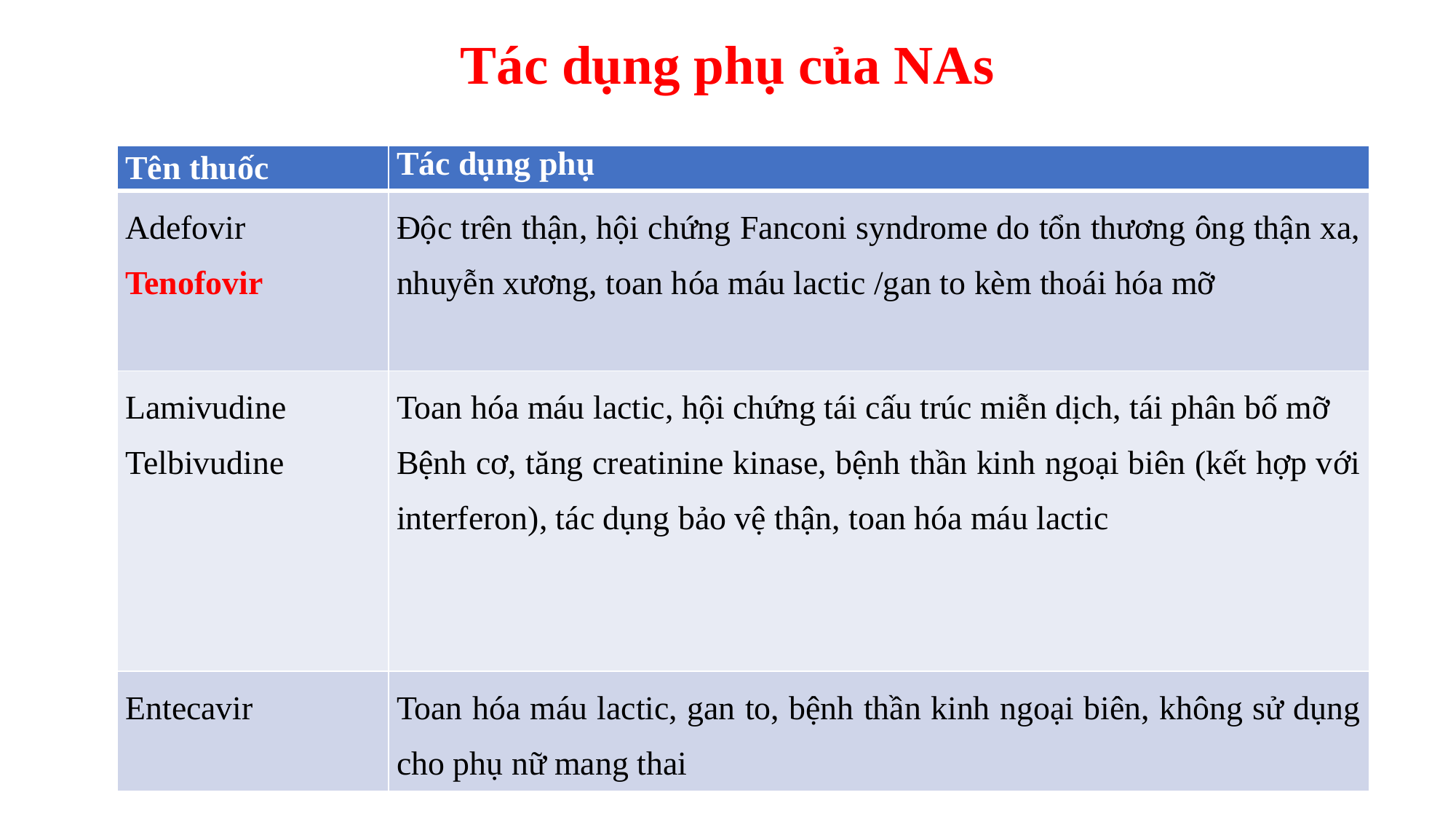

# Tác dụng phụ của NAs
| Tên thuốc | Tác dụng phụ |
| --- | --- |
| Adefovir Tenofovir | Độc trên thận, hội chứng Fanconi syndrome do tổn thương ông thận xa, nhuyễn xương, toan hóa máu lactic /gan to kèm thoái hóa mỡ |
| Lamivudine Telbivudine | Toan hóa máu lactic, hội chứng tái cấu trúc miễn dịch, tái phân bố mỡ Bệnh cơ, tăng creatinine kinase, bệnh thần kinh ngoại biên (kết hợp với interferon), tác dụng bảo vệ thận, toan hóa máu lactic |
| Entecavir | Toan hóa máu lactic, gan to, bệnh thần kinh ngoại biên, không sử dụng cho phụ nữ mang thai |